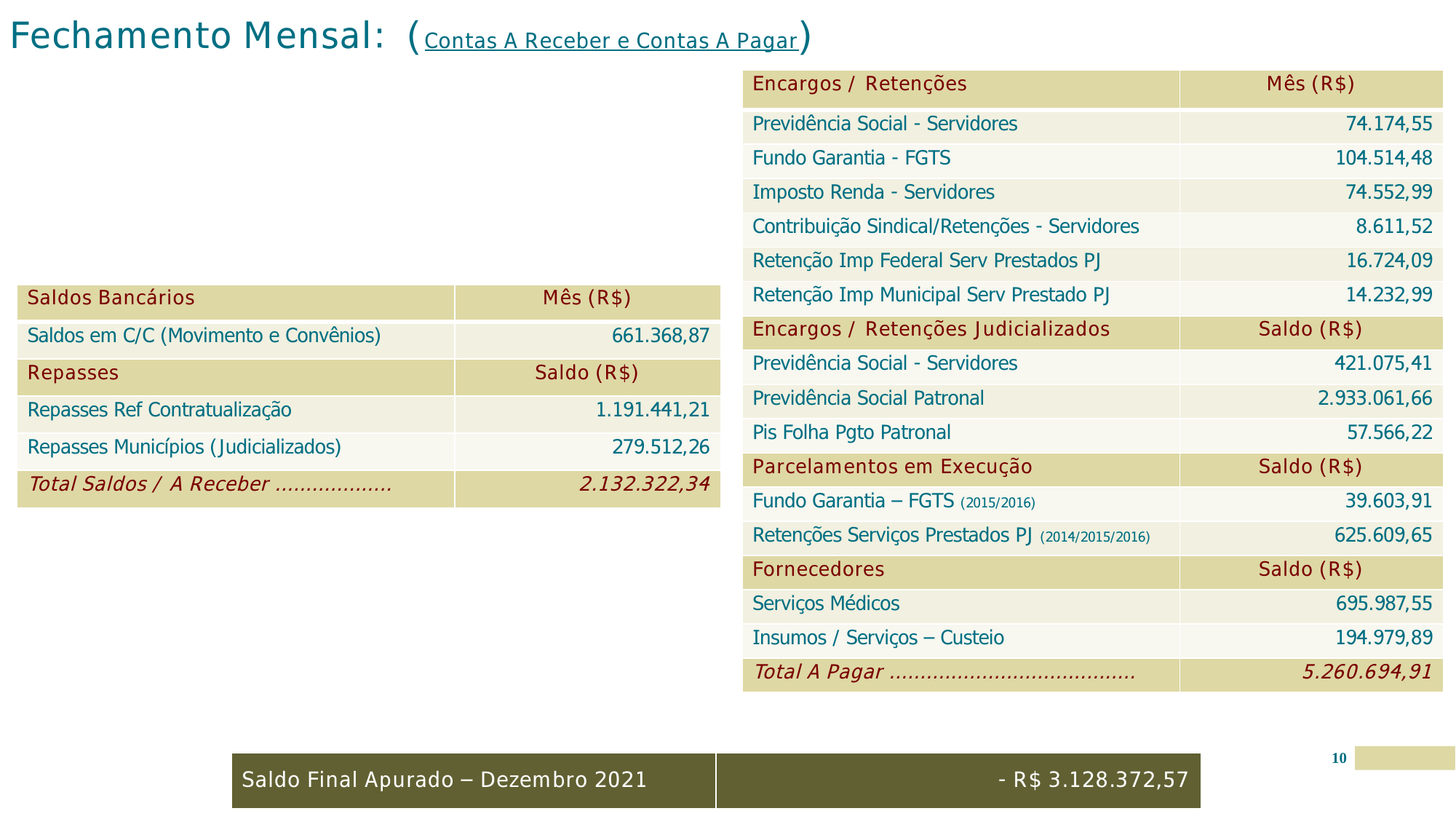

# Fechamento Mensal:  (Contas A Receber e Contas A Pagar)
| Encargos / Retenções | Mês (R$) |
| --- | --- |
| Previdência Social - Servidores | 74.174,55 |
| Fundo Garantia - FGTS | 104.514,48 |
| Imposto Renda - Servidores | 74.552,99 |
| Contribuição Sindical/Retenções - Servidores | 8.611,52 |
| Retenção Imp Federal Serv Prestados PJ | 16.724,09 |
| Retenção Imp Municipal Serv Prestado PJ | 14.232,99 |
| Encargos / Retenções Judicializados | Saldo (R$) |
| Previdência Social - Servidores | 421.075,41 |
| Previdência Social Patronal | 2.933.061,66 |
| Pis Folha Pgto Patronal | 57.566,22 |
| Parcelamentos em Execução | Saldo (R$) |
| Fundo Garantia – FGTS (2015/2016) | 39.603,91 |
| Retenções Serviços Prestados PJ (2014/2015/2016) | 625.609,65 |
| Fornecedores | Saldo (R$) |
| Serviços Médicos | 695.987,55 |
| Insumos / Serviços – Custeio | 194.979,89 |
| Total A Pagar ........................................ | 5.260.694,91 |
| Saldos Bancários | Mês (R$) |
| --- | --- |
| Saldos em C/C (Movimento e Convênios) | 661.368,87 |
| Repasses | Saldo (R$) |
| Repasses Ref Contratualização | 1.191.441,21 |
| Repasses Municípios (Judicializados) | 279.512,26 |
| Total Saldos / A Receber ................... | 2.132.322,34 |
10
| Saldo Final Apurado – Dezembro 2021 | - R$ 3.128.372,57 |
| --- | --- |